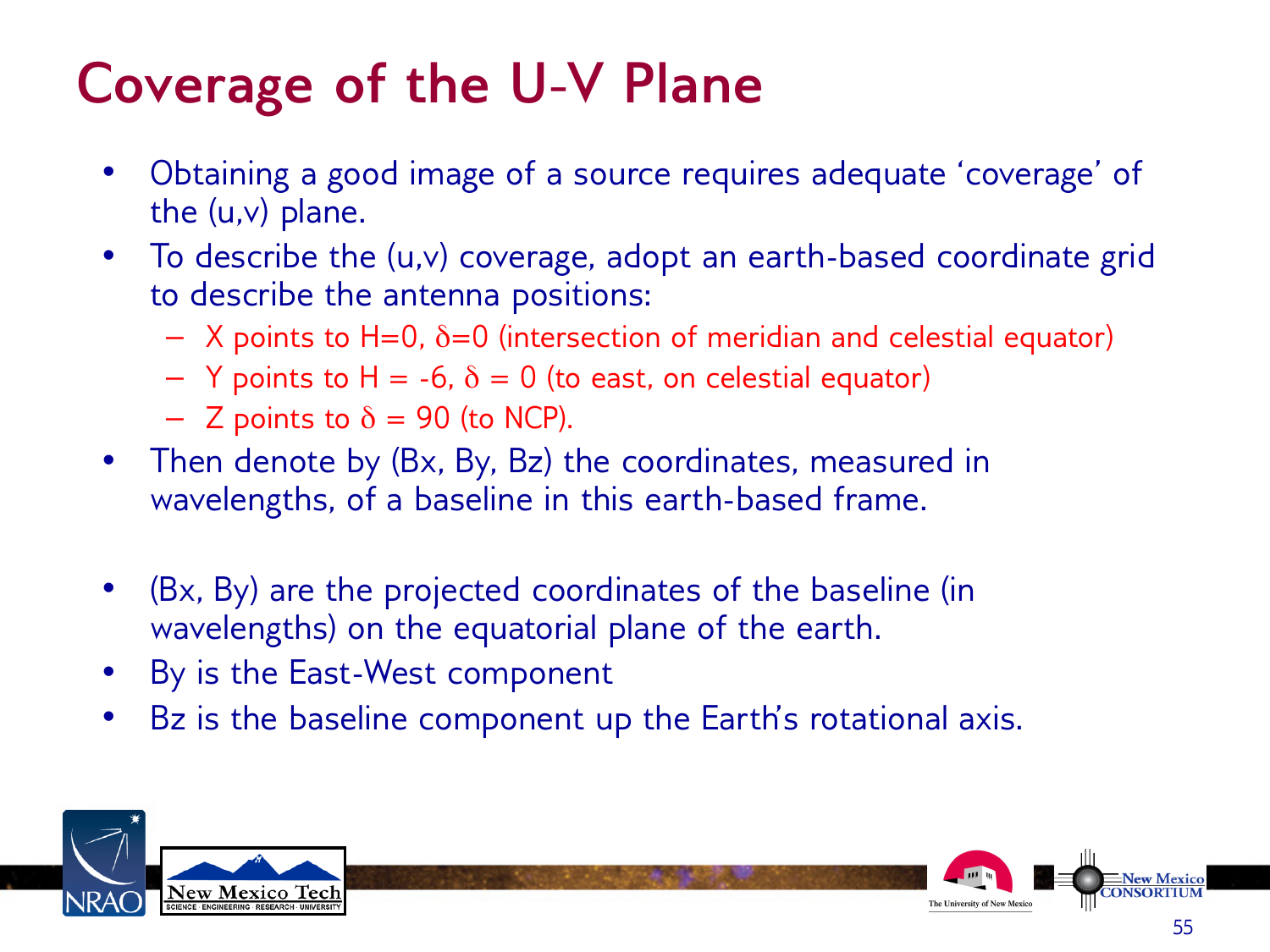

# Coverage of the U-V Plane
Obtaining a good image of a source requires adequate ‘coverage’ of the (u,v) plane.
To describe the (u,v) coverage, adopt an earth-based coordinate grid to describe the antenna positions:
X points to H=0, δ=0 (intersection of meridian and celestial equator)
Y points to H = -6, δ = 0 (to east, on celestial equator)
Z points to δ = 90 (to NCP).
Then denote by (Bx, By, Bz) the coordinates, measured in wavelengths, of a baseline in this earth-based frame.

(Bx, By) are the projected coordinates of the baseline (in wavelengths) on the equatorial plane of the earth.
By is the East-West component
Bz is the baseline component up the Earth’s rotational axis.
55